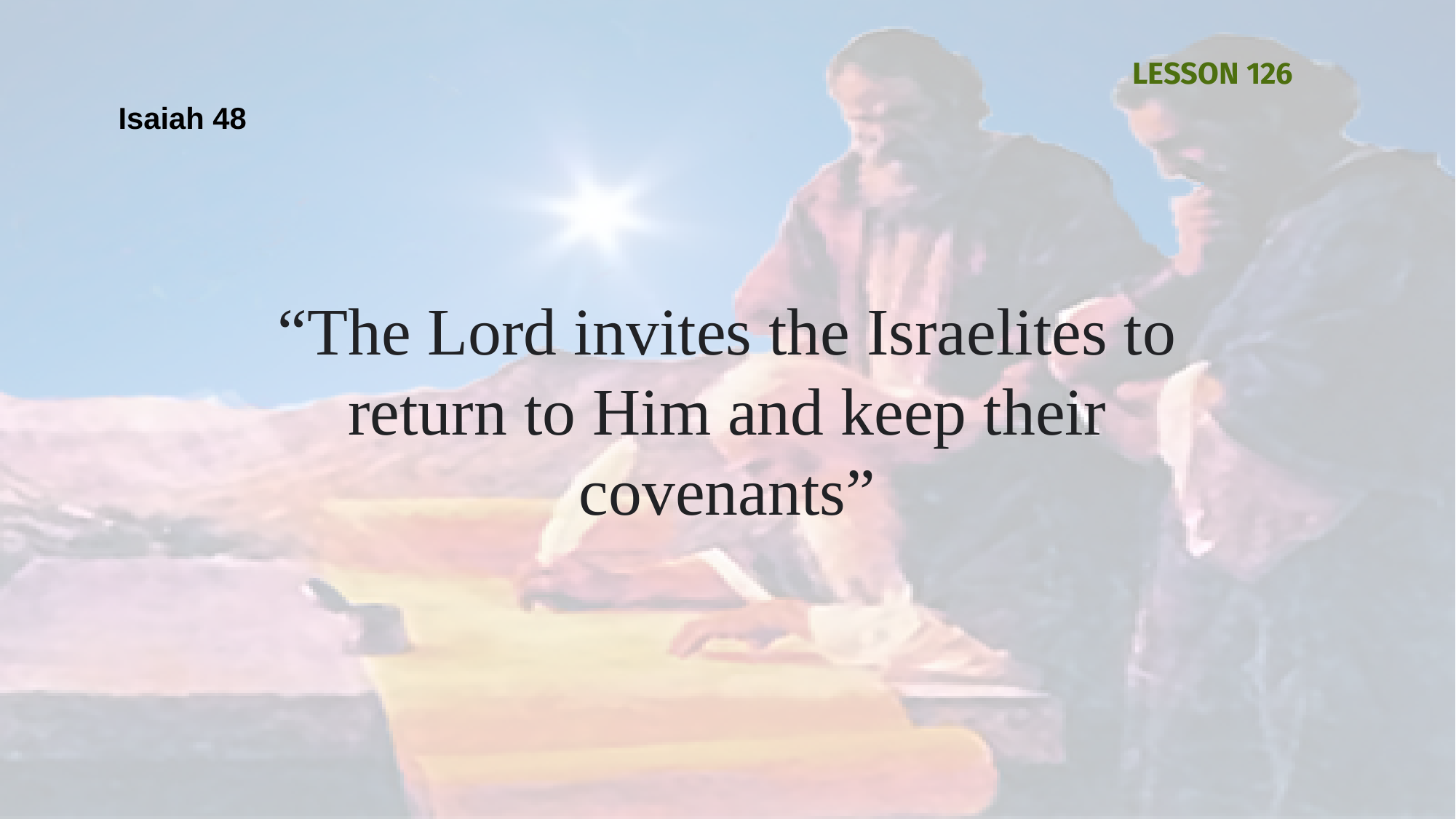

LESSON 126
Isaiah 48
“The Lord invites the Israelites to return to Him and keep their covenants”